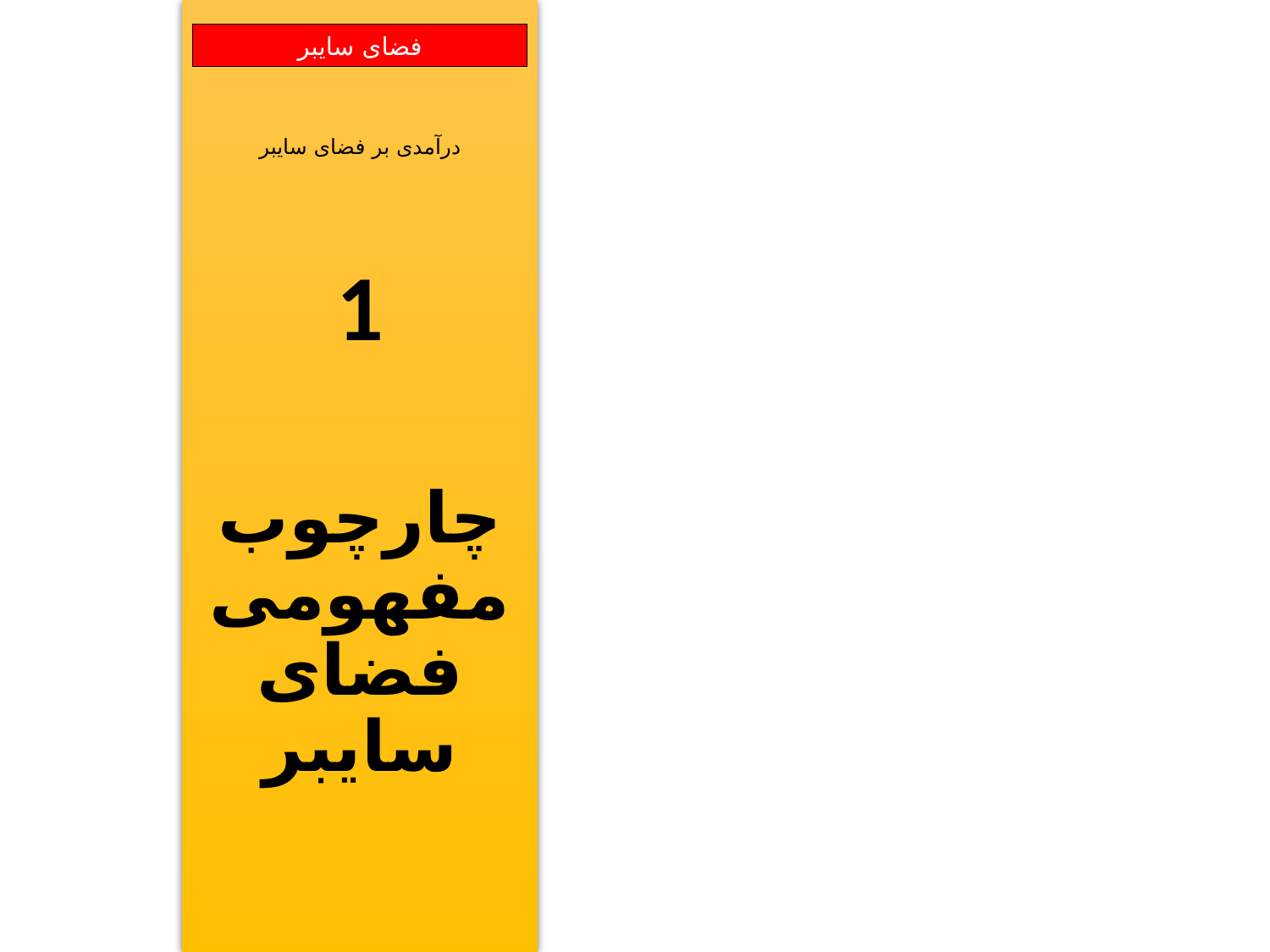

درآمدی بر فضای سایبر
1
چارچوب
مفهومی
فضای سایبر